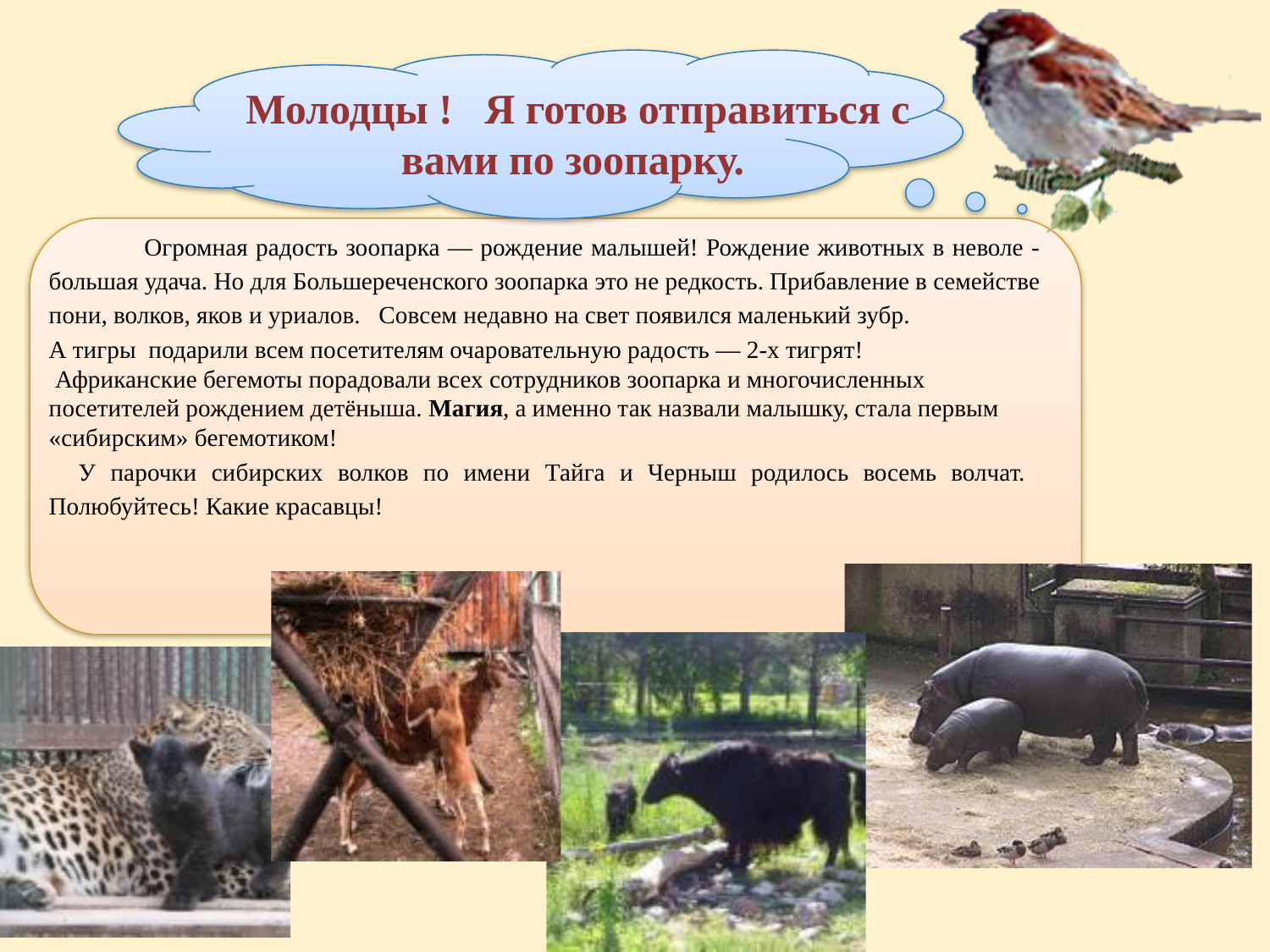

Молодцы !   Я готов отправиться с вами по зоопарку.

            Огромная радость зоопарка — рождение малышей! Рождение животных в неволе - большая удача. Но для Большереченского зоопарка это не редкость. Прибавление в семействе пони, волков, яков и уриалов.   Совсем недавно на свет появился маленький зубр.
А тигры  подарили всем посетителям очаровательную радость — 2-х тигрят!
 Африканские бегемоты порадовали всех сотрудников зоопарка и многочисленных посетителей рождением детёныша. Магия, а именно так назвали малышку, стала первым «сибирским» бегемотиком!
  У парочки сибирских волков по имени Тайга и Черныш родилось восемь волчат.  Полюбуйтесь! Какие красавцы!